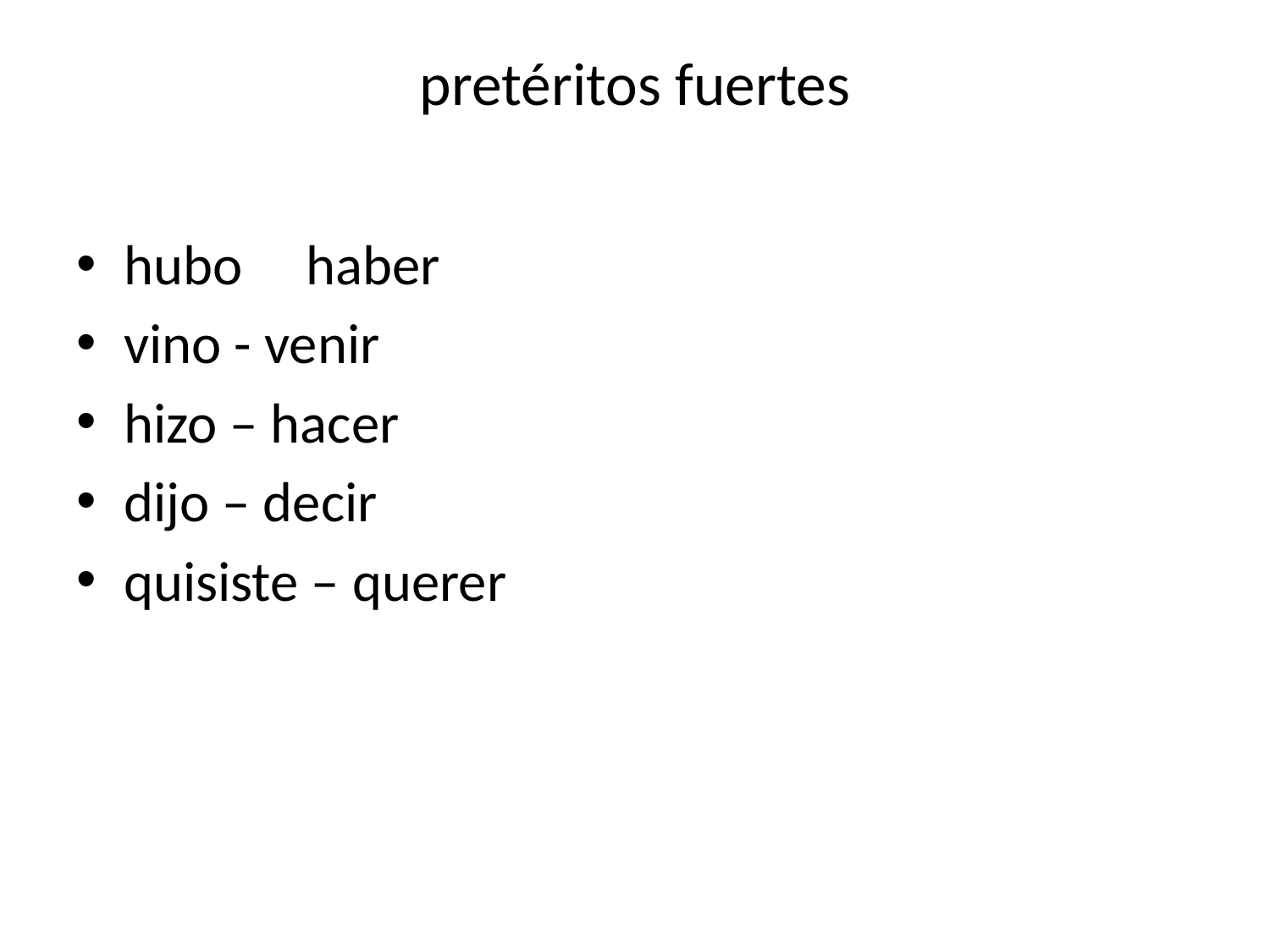

# pretéritos fuertes
hubo     haber
vino - venir
hizo – hacer
dijo – decir
quisiste – querer